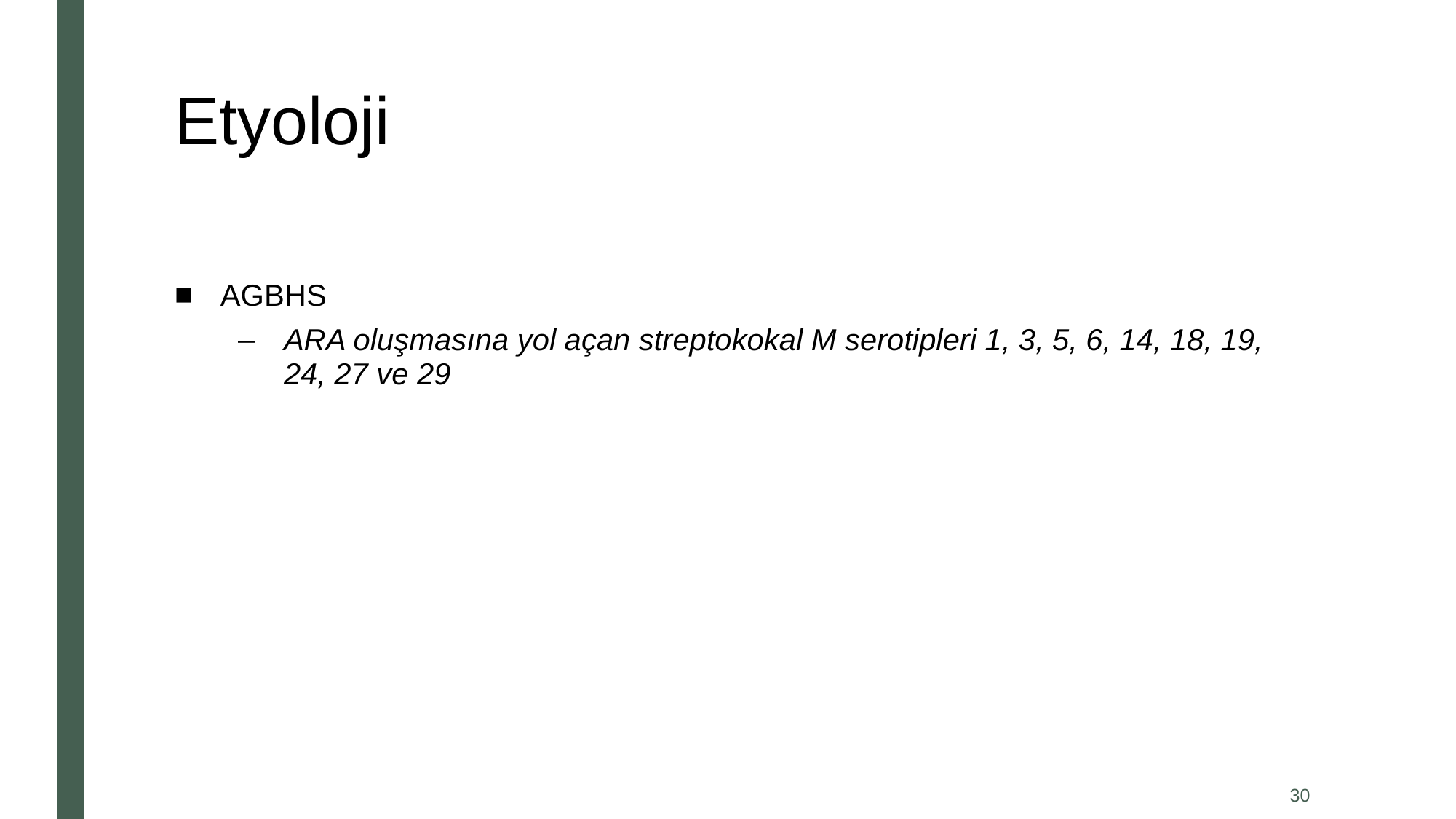

# Etyoloji
AGBHS
ARA oluşmasına yol açan streptokokal M serotipleri 1, 3, 5, 6, 14, 18, 19, 24, 27 ve 29

30